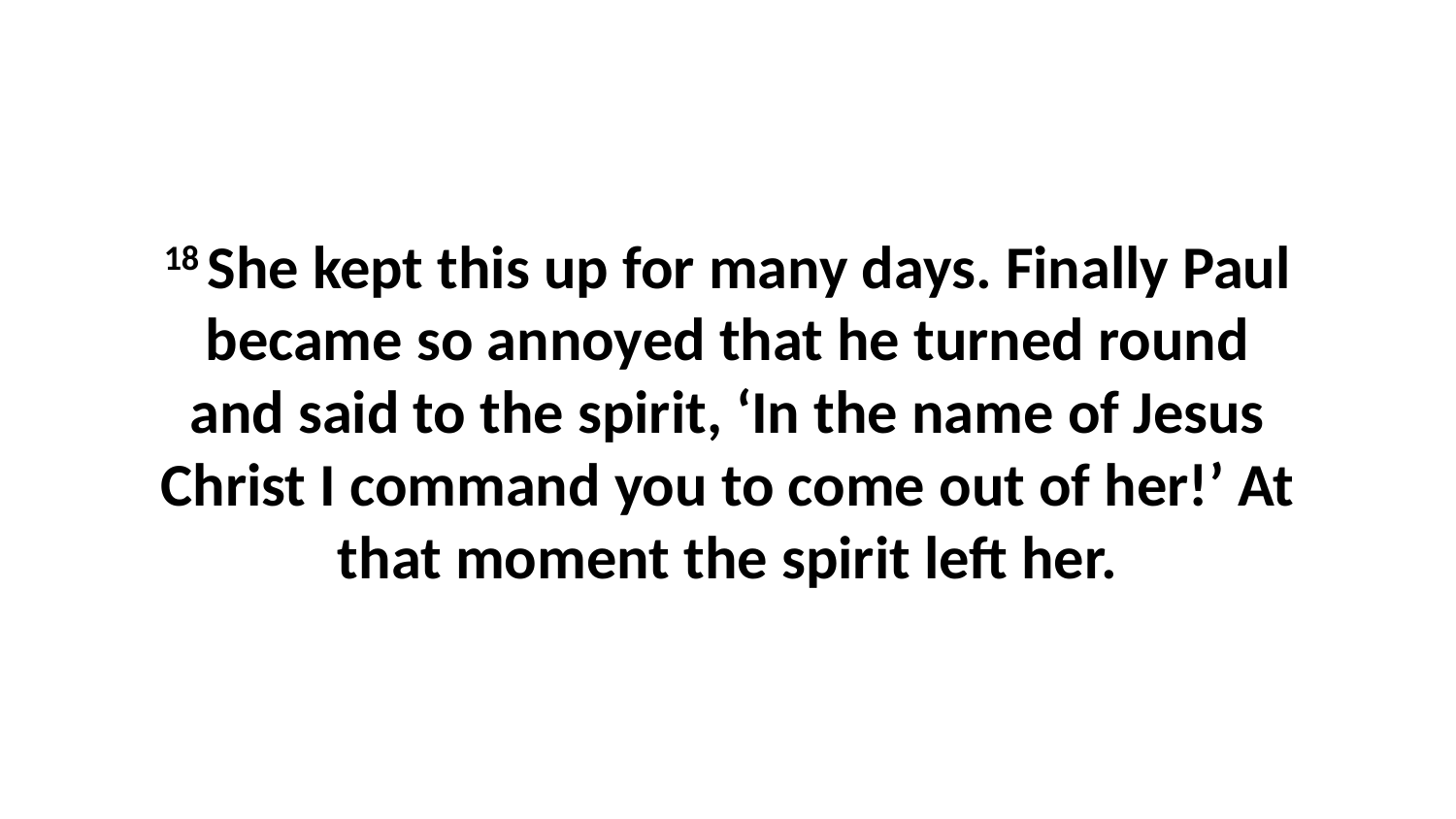

18 She kept this up for many days. Finally Paul became so annoyed that he turned round and said to the spirit, ‘In the name of Jesus Christ I command you to come out of her!’ At that moment the spirit left her.